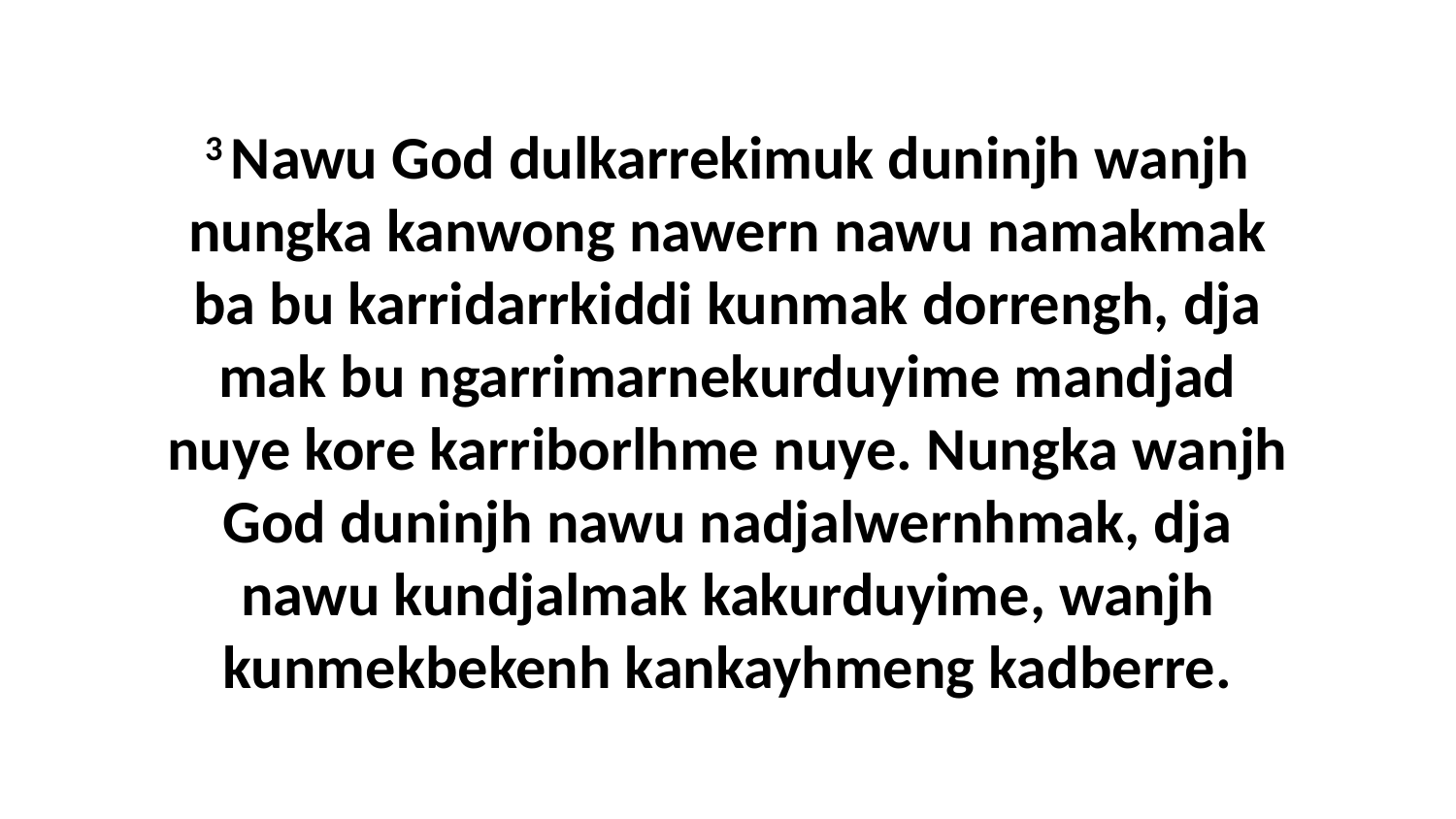

3 Nawu God dulkarrekimuk duninjh wanjh nungka kanwong nawern nawu namakmak ba bu karridarrkiddi kunmak dorrengh, dja mak bu ngarrimarnekurduyime mandjad nuye kore karriborlhme nuye. Nungka wanjh God duninjh nawu nadjalwernhmak, dja nawu kundjalmak kakurduyime, wanjh kunmekbekenh kankayhmeng kadberre.